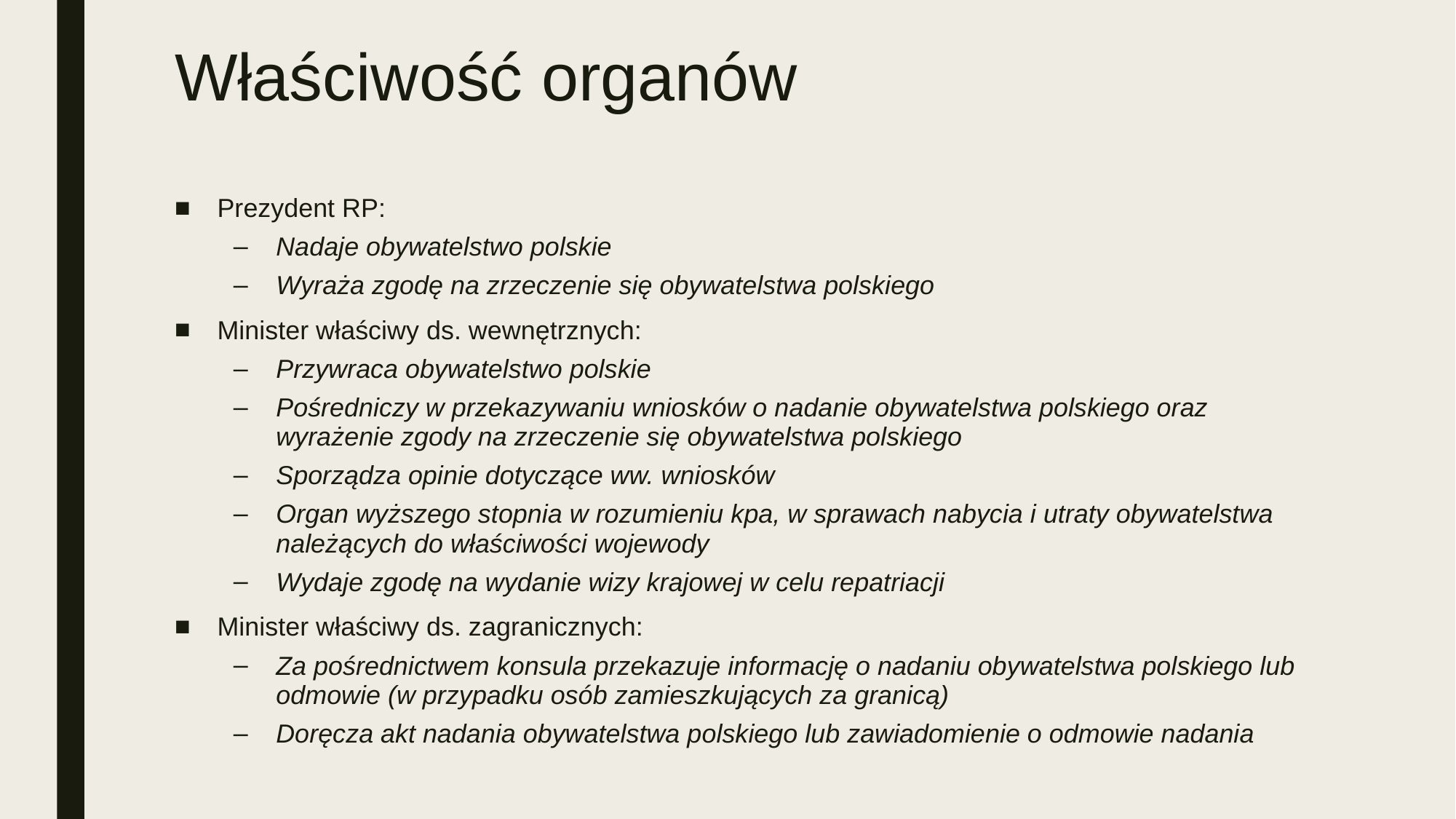

# Właściwość organów
Prezydent RP:
Nadaje obywatelstwo polskie
Wyraża zgodę na zrzeczenie się obywatelstwa polskiego
Minister właściwy ds. wewnętrznych:
Przywraca obywatelstwo polskie
Pośredniczy w przekazywaniu wniosków o nadanie obywatelstwa polskiego oraz wyrażenie zgody na zrzeczenie się obywatelstwa polskiego
Sporządza opinie dotyczące ww. wniosków
Organ wyższego stopnia w rozumieniu kpa, w sprawach nabycia i utraty obywatelstwa należących do właściwości wojewody
Wydaje zgodę na wydanie wizy krajowej w celu repatriacji
Minister właściwy ds. zagranicznych:
Za pośrednictwem konsula przekazuje informację o nadaniu obywatelstwa polskiego lub odmowie (w przypadku osób zamieszkujących za granicą)
Doręcza akt nadania obywatelstwa polskiego lub zawiadomienie o odmowie nadania